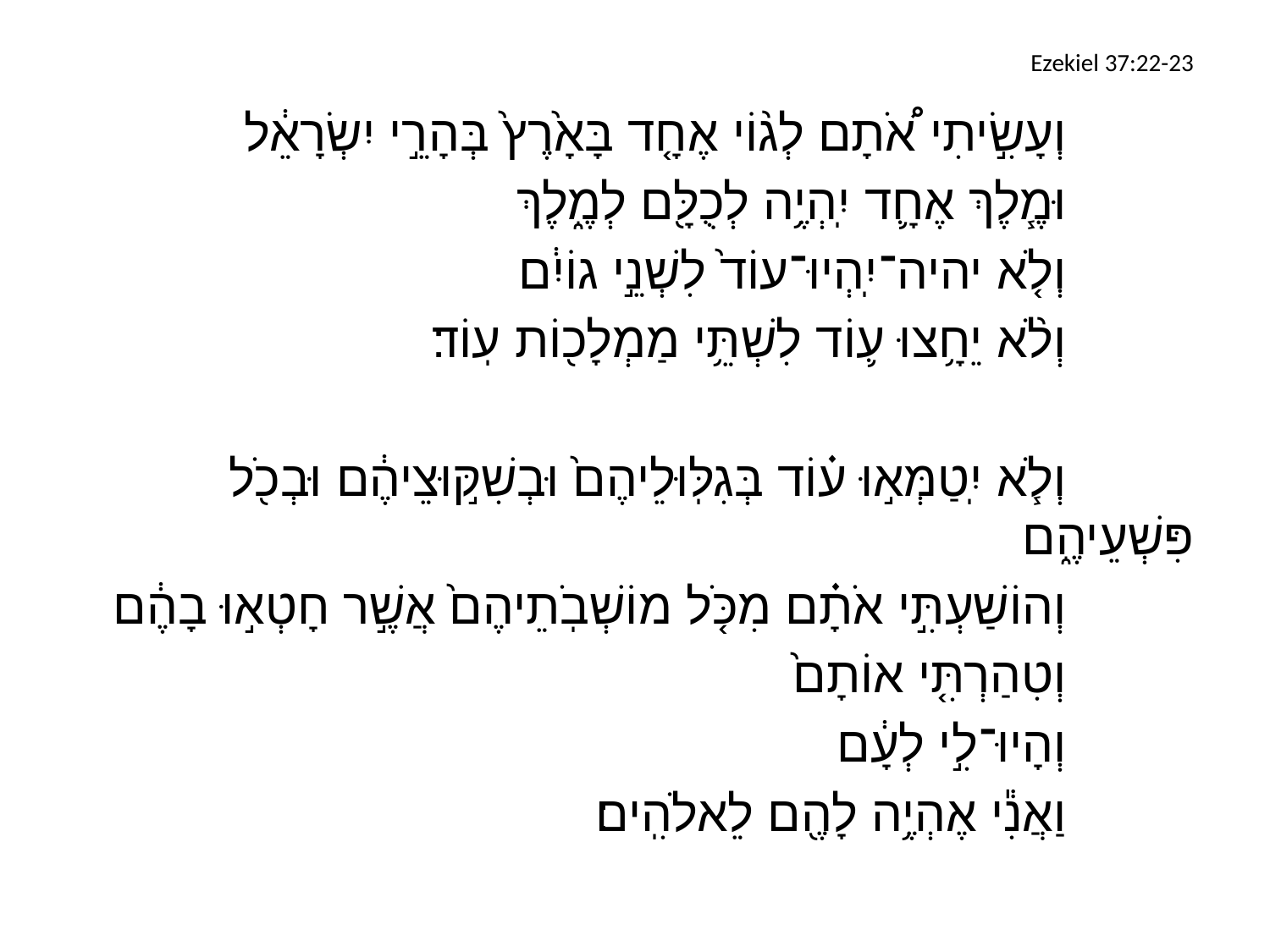

# Ezekiel 37:22-23
		וְעָשִׂ֣יתִי אֹ֠תָם לְג֨וֹי אֶחָ֤ד בָּאָ֙רֶץ֙ בְּהָרֵ֣י יִשְׂרָאֵ֔ל
		וּמֶ֧לֶךְ אֶחָ֛ד יִֽהְיֶ֥ה לְכֻלָּ֖ם לְמֶ֑לֶךְ
		וְלֹ֤א יהיה־יִֽהְיוּ־עוֹד֙ לִשְׁנֵ֣י גוֹיִ֔ם
		וְלֹ֨א יֵחָ֥צוּ ע֛וֹד לִשְׁתֵּ֥י מַמְלָכ֖וֹת עֽוֹד׃

		וְלֹ֧א יִֽטַמְּא֣וּ ע֗וֹד בְּגִלּֽוּלֵיהֶם֙ וּבְשִׁקּ֣וּצֵיהֶ֔ם וּבְכֹ֖ל פִּשְׁעֵיהֶ֑ם
		וְהוֹשַׁעְתִּ֣י אֹתָ֗ם מִכֹּ֤ל מוֹשְׁבֹֽתֵיהֶם֙ אֲשֶׁ֣ר חָטְא֣וּ בָהֶ֔ם
		וְטִהַרְתִּ֤י אוֹתָם֙
		וְהָיוּ־לִ֣י לְעָ֔ם
		וַאֲנִ֕י אֶהְיֶ֥ה לָהֶ֖ם לֵאלֹהִֽים׃